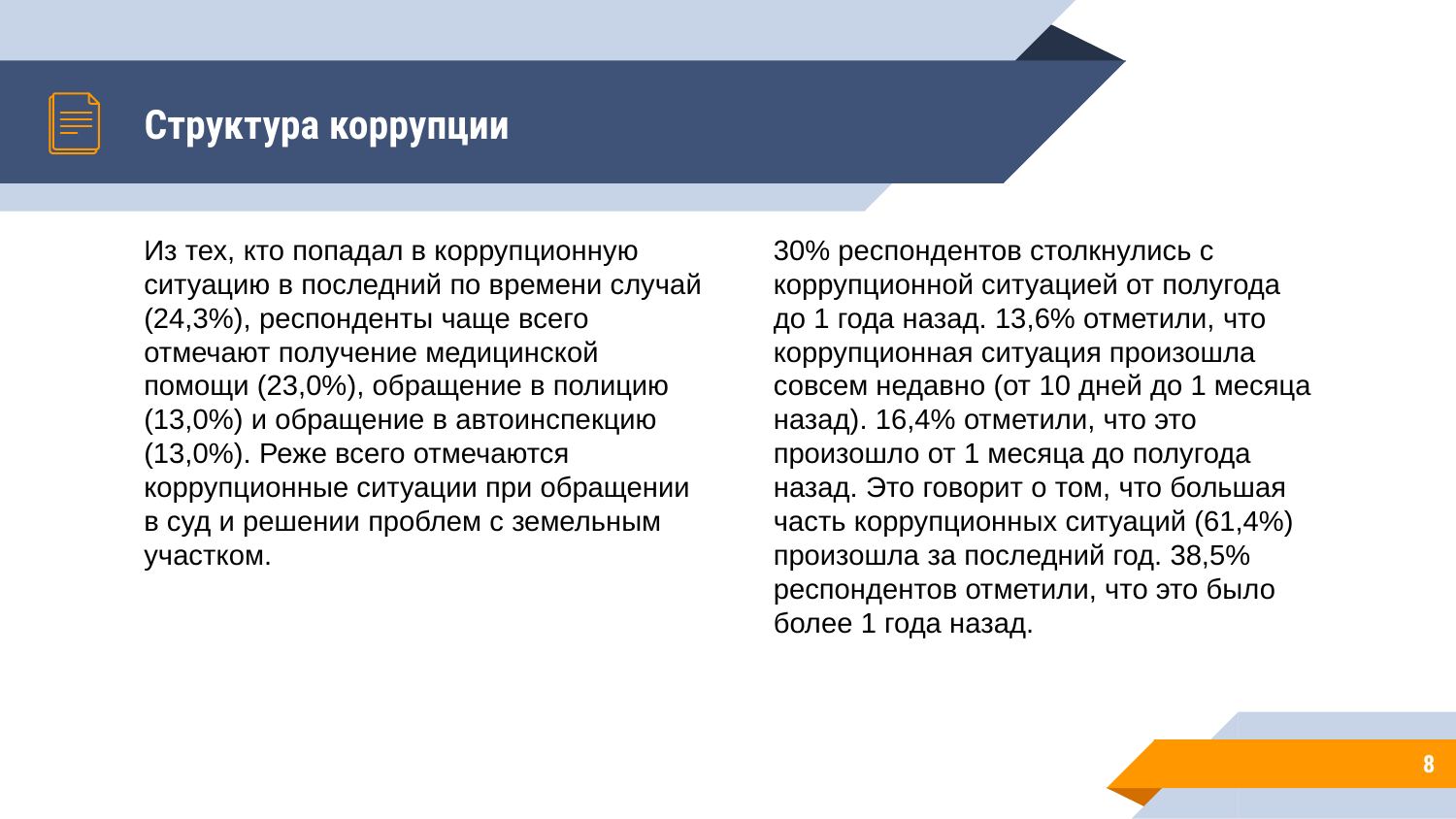

# Структура коррупции

30% респондентов столкнулись с коррупционной ситуацией от полугода до 1 года назад. 13,6% отметили, что коррупционная ситуация произошла совсем недавно (от 10 дней до 1 месяца назад). 16,4% отметили, что это произошло от 1 месяца до полугода назад. Это говорит о том, что большая часть коррупционных ситуаций (61,4%) произошла за последний год. 38,5% респондентов отметили, что это было более 1 года назад.
Из тех, кто попадал в коррупционную ситуацию в последний по времени случай (24,3%), респонденты чаще всего отмечают получение медицинской помощи (23,0%), обращение в полицию (13,0%) и обращение в автоинспекцию (13,0%). Реже всего отмечаются коррупционные ситуации при обращении в суд и решении проблем с земельным участком.
8